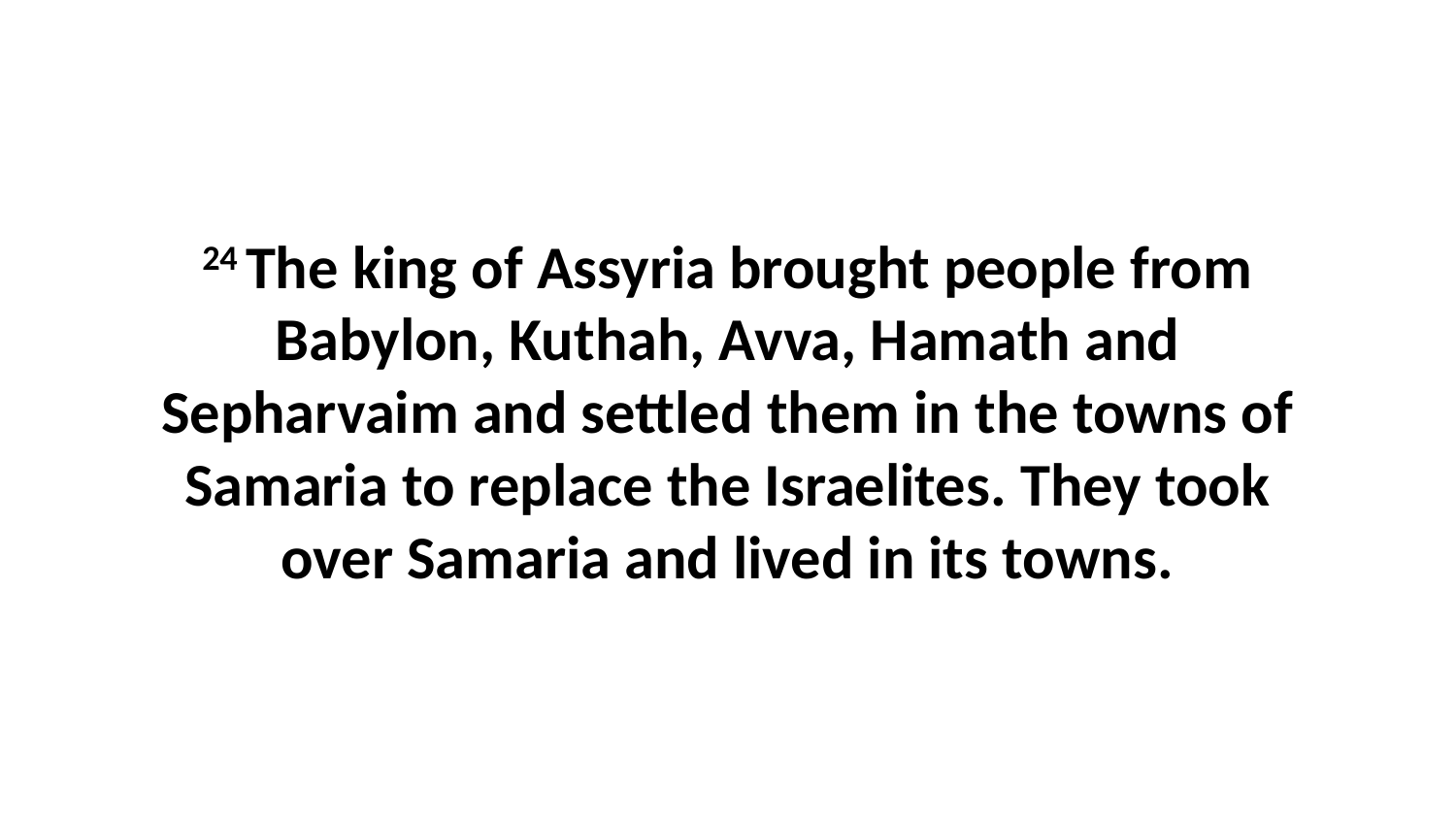

24 The king of Assyria brought people from Babylon, Kuthah, Avva, Hamath and Sepharvaim and settled them in the towns of Samaria to replace the Israelites. They took over Samaria and lived in its towns.